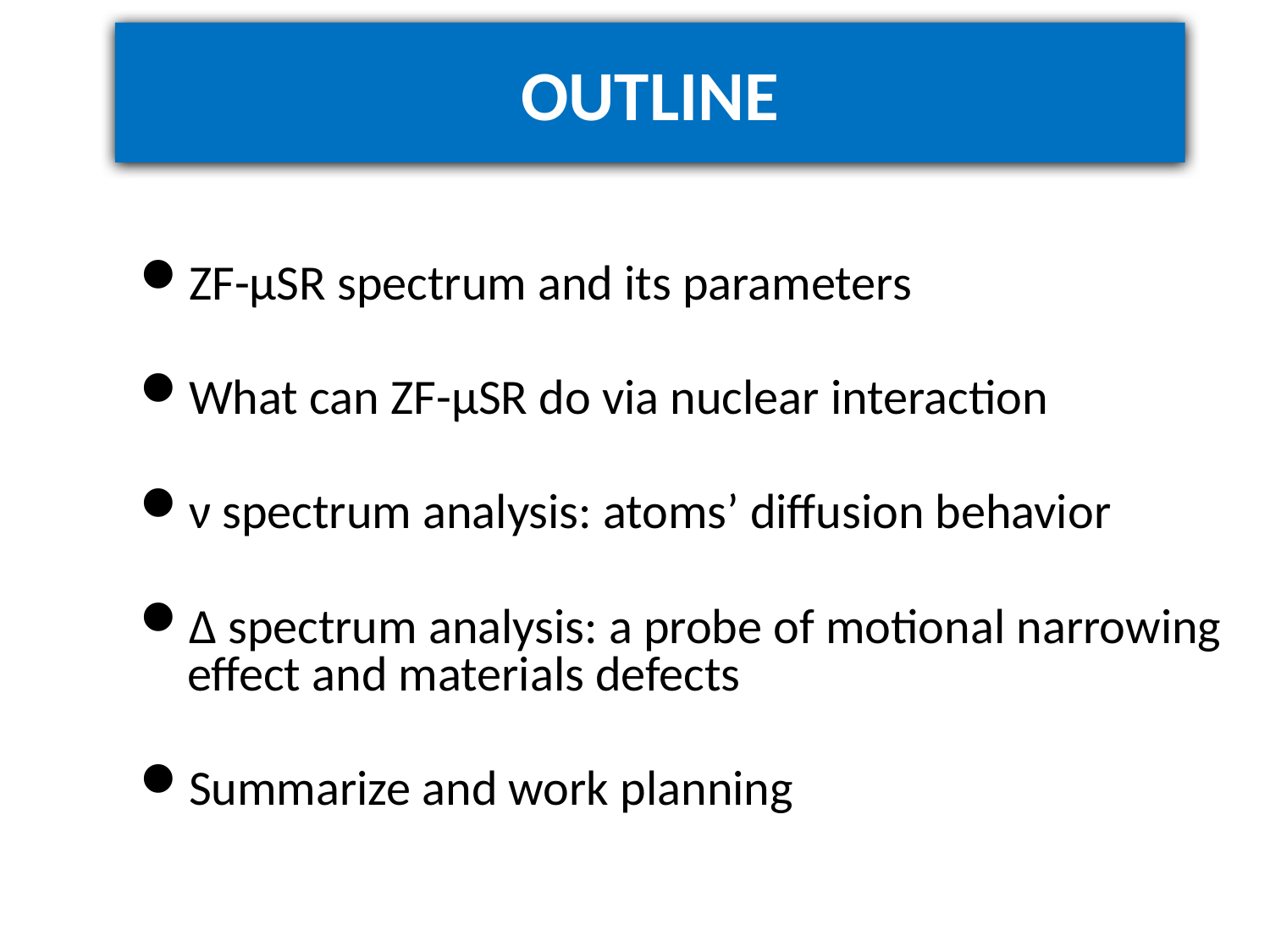

# OUTLINE
ZF-μSR spectrum and its parameters

What can ZF-μSR do via nuclear interaction

ν spectrum analysis: atoms’ diffusion behavior

Δ spectrum analysis: a probe of motional narrowing effect and materials defects

Summarize and work planning
2